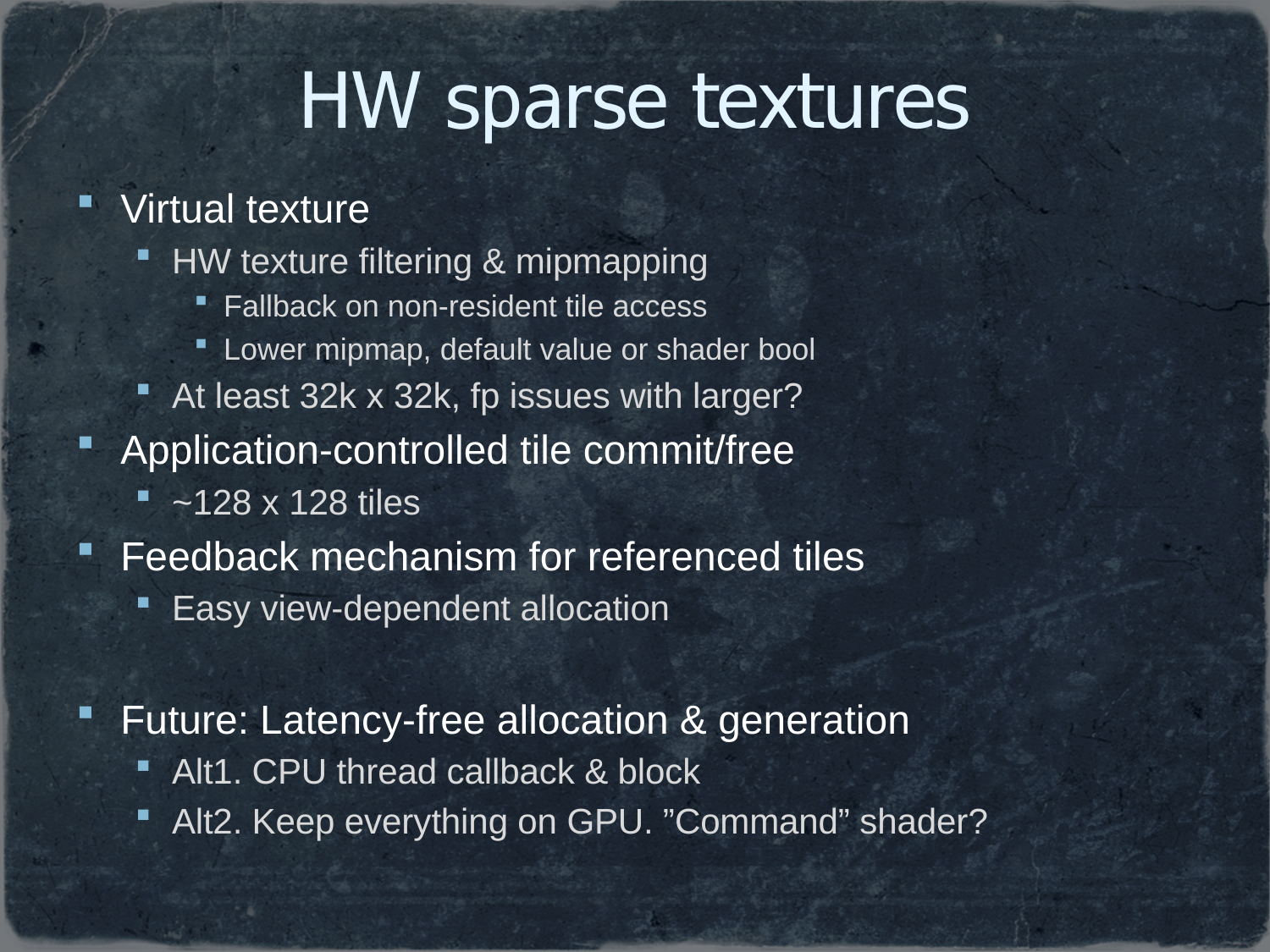

# HW sparse textures
Virtual texture
HW texture filtering & mipmapping
Fallback on non-resident tile access
Lower mipmap, default value or shader bool
At least 32k x 32k, fp issues with larger?
Application-controlled tile commit/free
~128 x 128 tiles
Feedback mechanism for referenced tiles
Easy view-dependent allocation

Future: Latency-free allocation & generation
Alt1. CPU thread callback & block
Alt2. Keep everything on GPU. ”Command” shader?